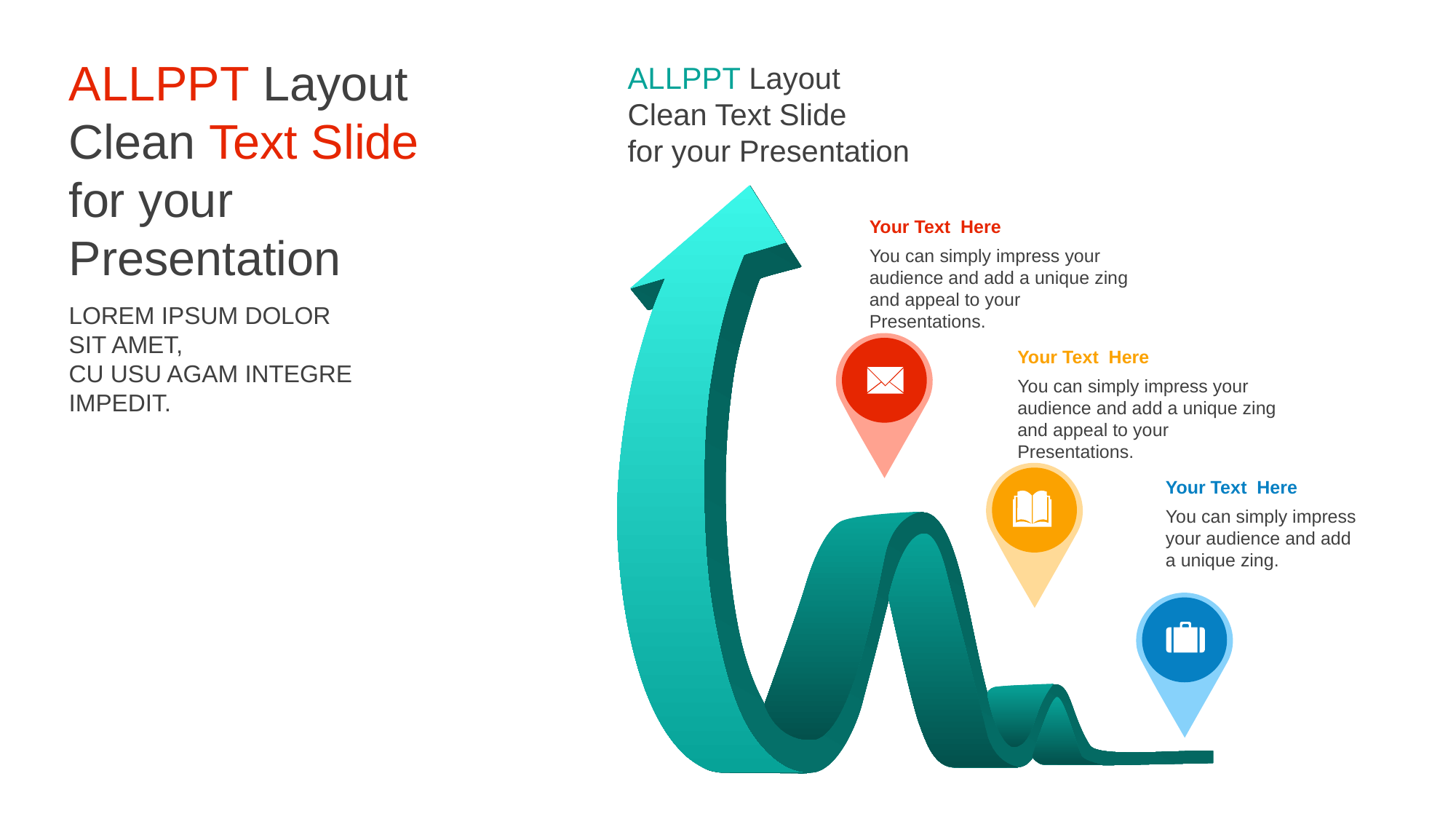

ALLPPT Layout
Clean Text Slide
for your Presentation
ALLPPT Layout
Clean Text Slide
for your Presentation

Your Text  Here
You can simply impress your audience and add a unique zing and appeal to your Presentations.

LOREM IPSUM DOLOR SIT AMET,
CU USU AGAM INTEGRE IMPEDIT.

Your Text  Here
You can simply impress your audience and add a unique zing and appeal to your Presentations.

Your Text  Here
You can simply impress your audience and add a unique zing.